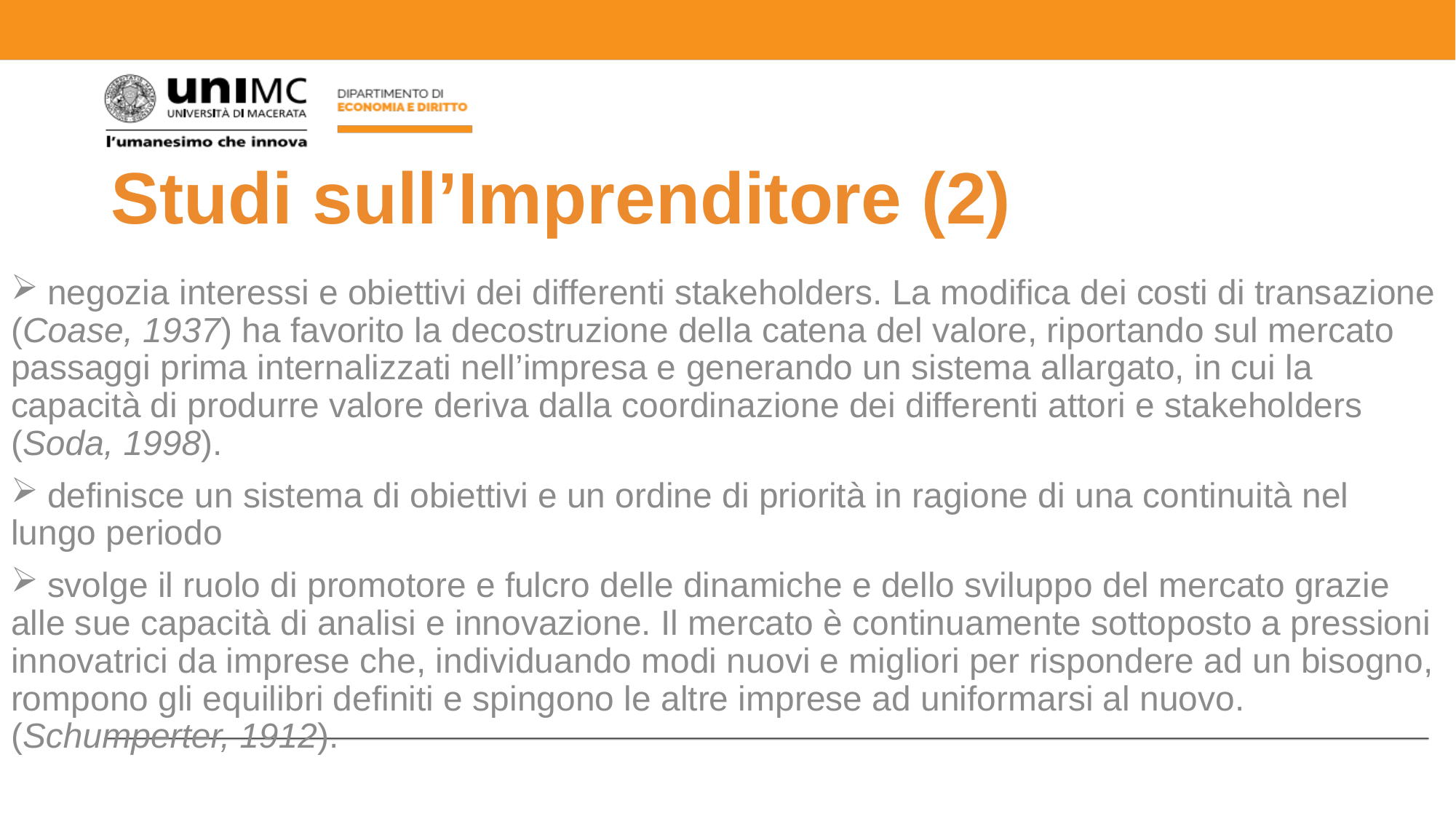

# Studi sull’Imprenditore (2)
 negozia interessi e obiettivi dei differenti stakeholders. La modifica dei costi di transazione (Coase, 1937) ha favorito la decostruzione della catena del valore, riportando sul mercato passaggi prima internalizzati nell’impresa e generando un sistema allargato, in cui la capacità di produrre valore deriva dalla coordinazione dei differenti attori e stakeholders (Soda, 1998).
 definisce un sistema di obiettivi e un ordine di priorità in ragione di una continuità nel lungo periodo
 svolge il ruolo di promotore e fulcro delle dinamiche e dello sviluppo del mercato grazie alle sue capacità di analisi e innovazione. Il mercato è continuamente sottoposto a pressioni innovatrici da imprese che, individuando modi nuovi e migliori per rispondere ad un bisogno, rompono gli equilibri definiti e spingono le altre imprese ad uniformarsi al nuovo. (Schumperter, 1912).